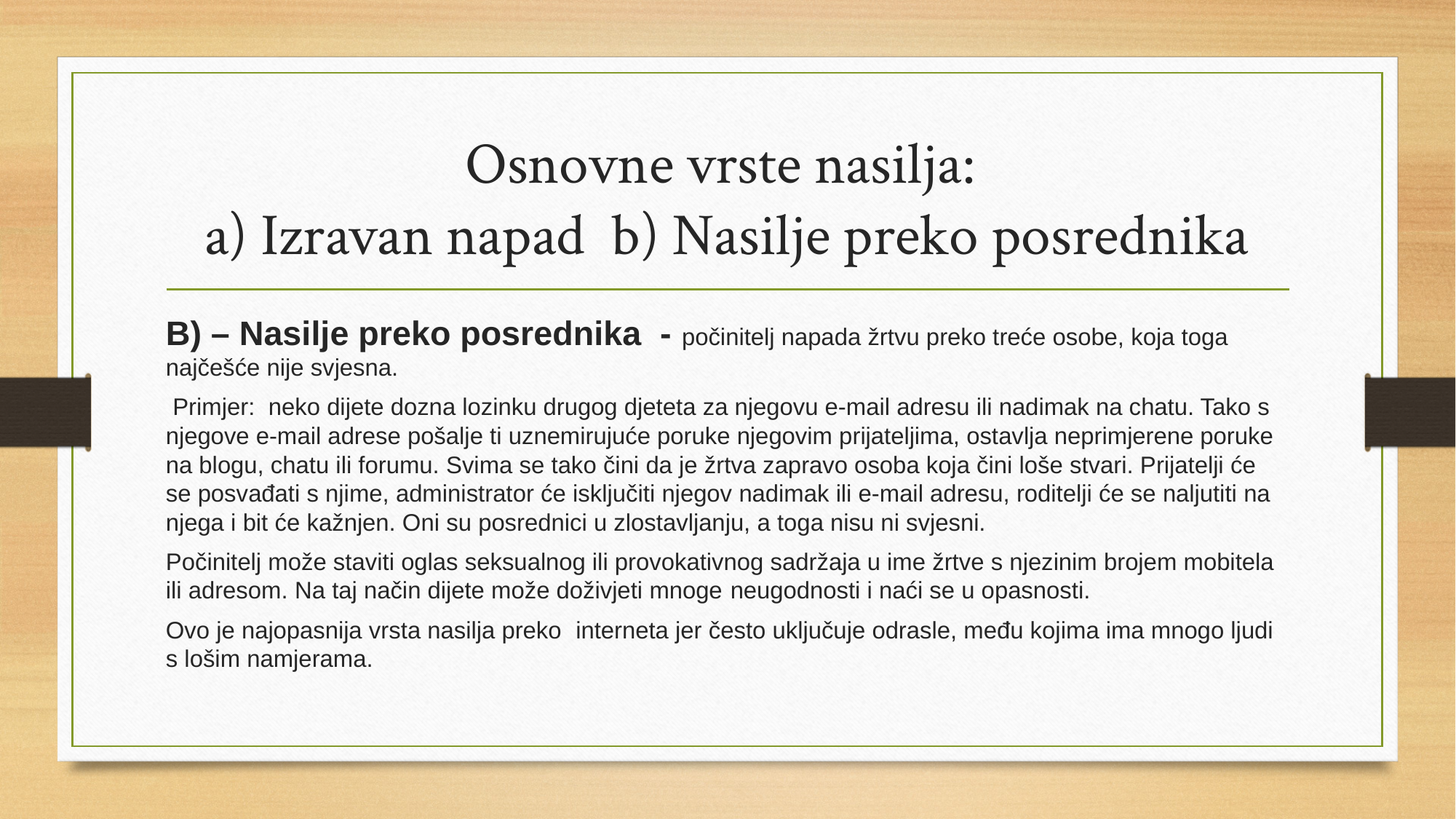

# Osnovne vrste nasilja: a) Izravan napad  b) Nasilje preko posrednika
B) – Nasilje preko posrednika  - počinitelj napada žrtvu preko treće osobe, koja toga najčešće nije svjesna.
 Primjer:  neko dijete dozna lozinku drugog djeteta za njegovu e-mail adresu ili nadimak na chatu. Tako s njegove e-mail adrese pošalje ti uznemirujuće poruke njegovim prijateljima, ostavlja neprimjerene poruke na blogu, chatu ili forumu. Svima se tako čini da je žrtva zapravo osoba koja čini loše stvari. Prijatelji će se posvađati s njime, administrator će isključiti njegov nadimak ili e-mail adresu, roditelji će se naljutiti na njega i bit će kažnjen. Oni su posrednici u zlostavljanju, a toga nisu ni svjesni.
Počinitelj može staviti oglas seksualnog ili provokativnog sadržaja u ime žrtve s njezinim brojem mobitela ili adresom. Na taj način dijete može doživjeti mnoge neugodnosti i naći se u opasnosti.
Ovo je najopasnija vrsta nasilja preko  interneta jer često uključuje odrasle, među kojima ima mnogo ljudi s lošim namjerama.